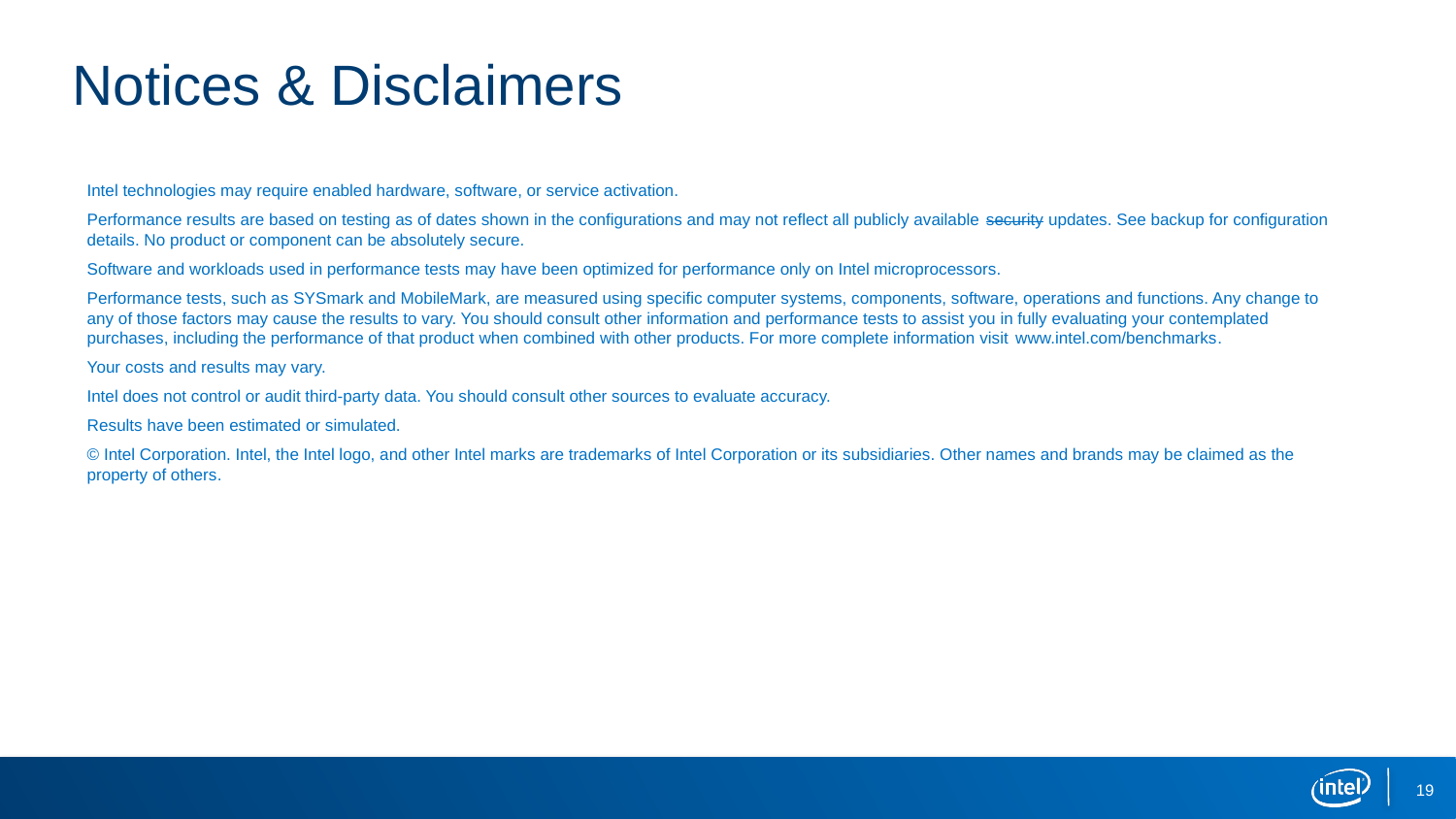

# Notices & Disclaimers
Intel technologies may require enabled hardware, software, or service activation.
Performance results are based on testing as of dates shown in the configurations and may not reflect all publicly available security updates. See backup for configuration details. No product or component can be absolutely secure.
Software and workloads used in performance tests may have been optimized for performance only on Intel microprocessors.
Performance tests, such as SYSmark and MobileMark, are measured using specific computer systems, components, software, operations and functions. Any change to any of those factors may cause the results to vary. You should consult other information and performance tests to assist you in fully evaluating your contemplated purchases, including the performance of that product when combined with other products. For more complete information visit www.intel.com/benchmarks.
Your costs and results may vary.
Intel does not control or audit third-party data. You should consult other sources to evaluate accuracy.
Results have been estimated or simulated.
© Intel Corporation. Intel, the Intel logo, and other Intel marks are trademarks of Intel Corporation or its subsidiaries. Other names and brands may be claimed as the property of others.

19